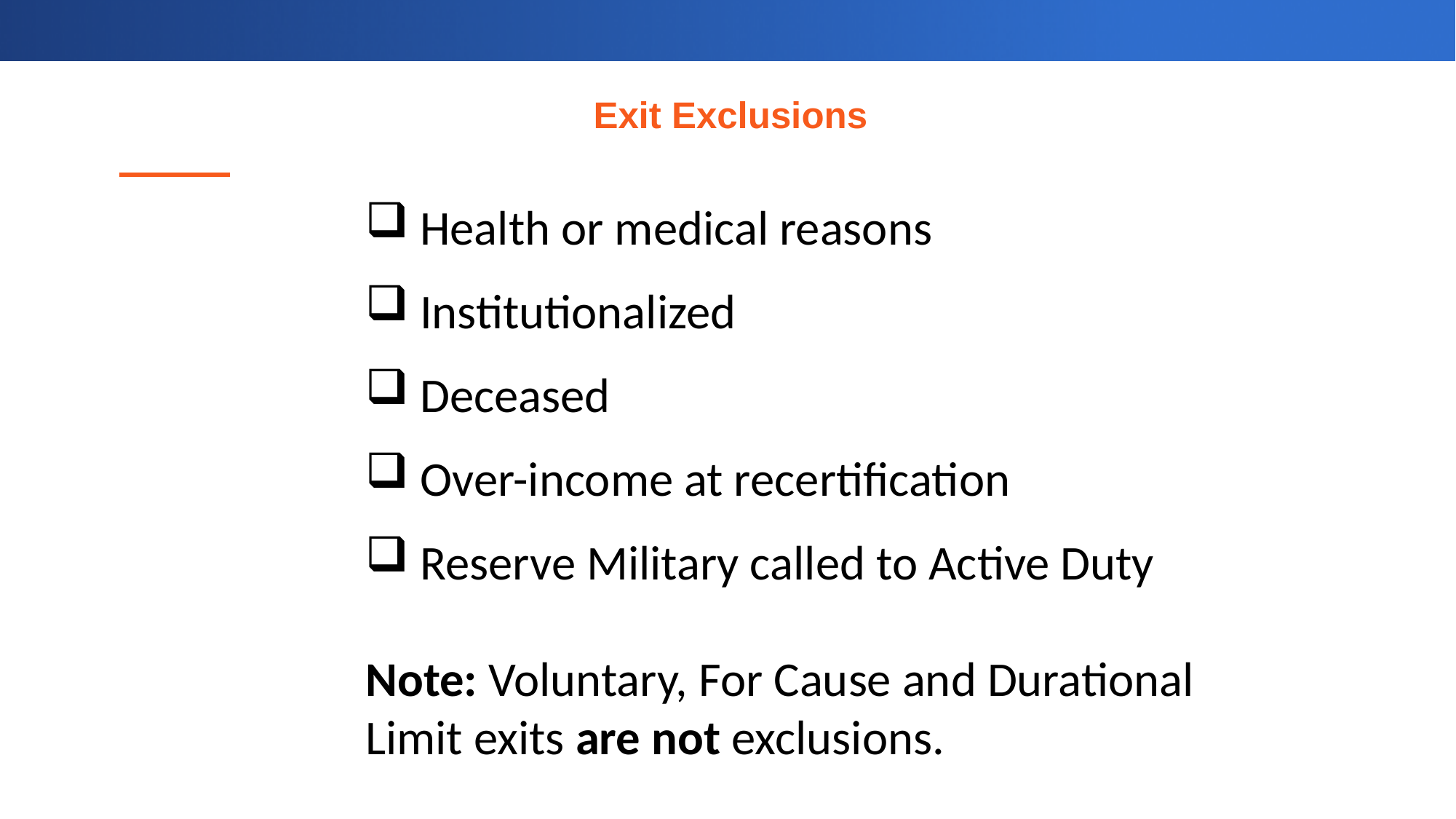

# Exit Exclusions

Health or medical reasons

Institutionalized

Deceased

Over-income at recertification

Reserve Military called to Active Duty

Note: Voluntary, For Cause and Durational Limit exits are not exclusions.